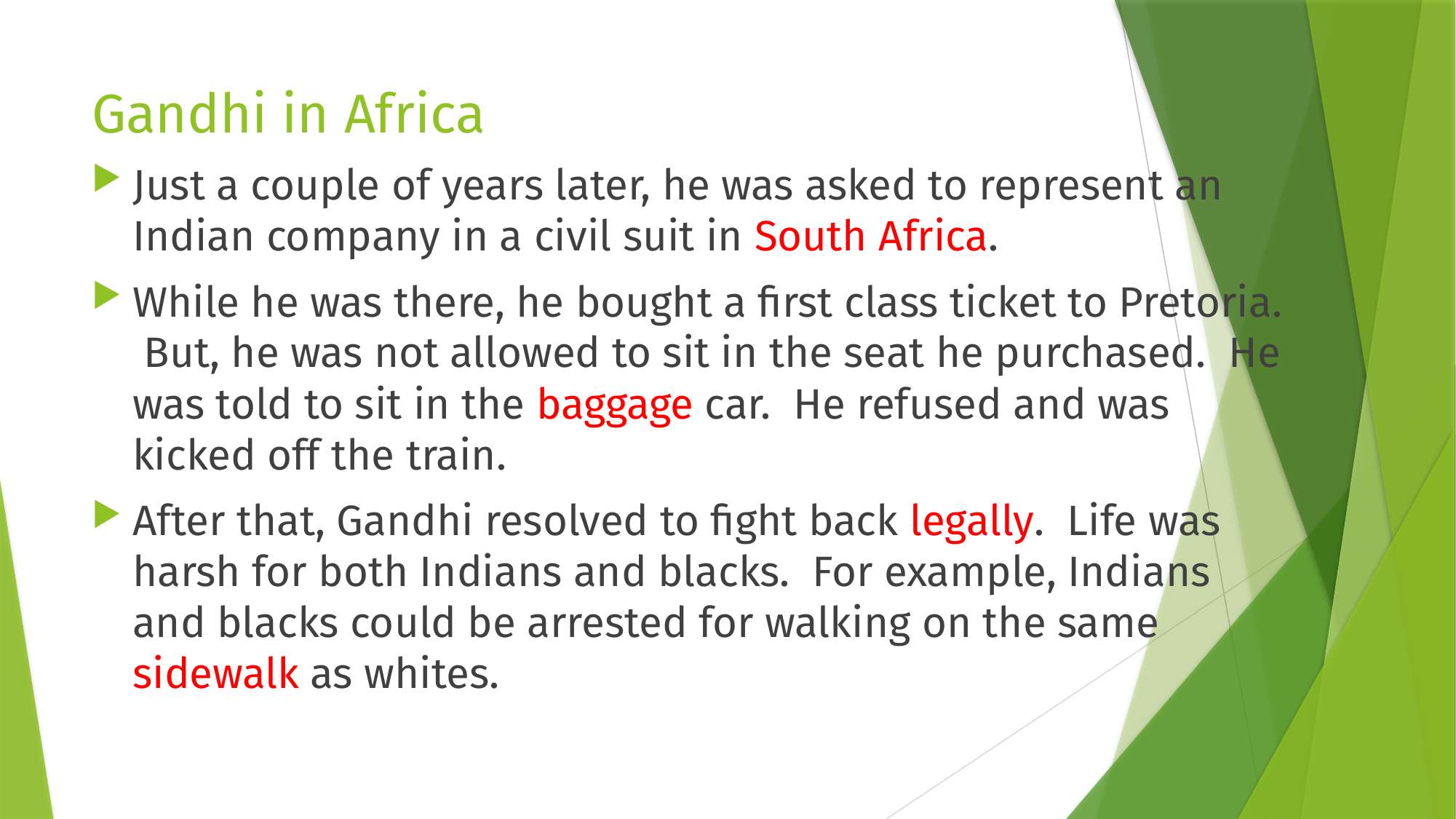

# Gandhi in Africa
Just a couple of years later, he was asked to represent an Indian company in a civil suit in South Africa.
While he was there, he bought a first class ticket to Pretoria.  But, he was not allowed to sit in the seat he purchased.  He was told to sit in the baggage car.  He refused and was kicked off the train.
After that, Gandhi resolved to fight back legally.  Life was harsh for both Indians and blacks.  For example, Indians and blacks could be arrested for walking on the same sidewalk as whites.